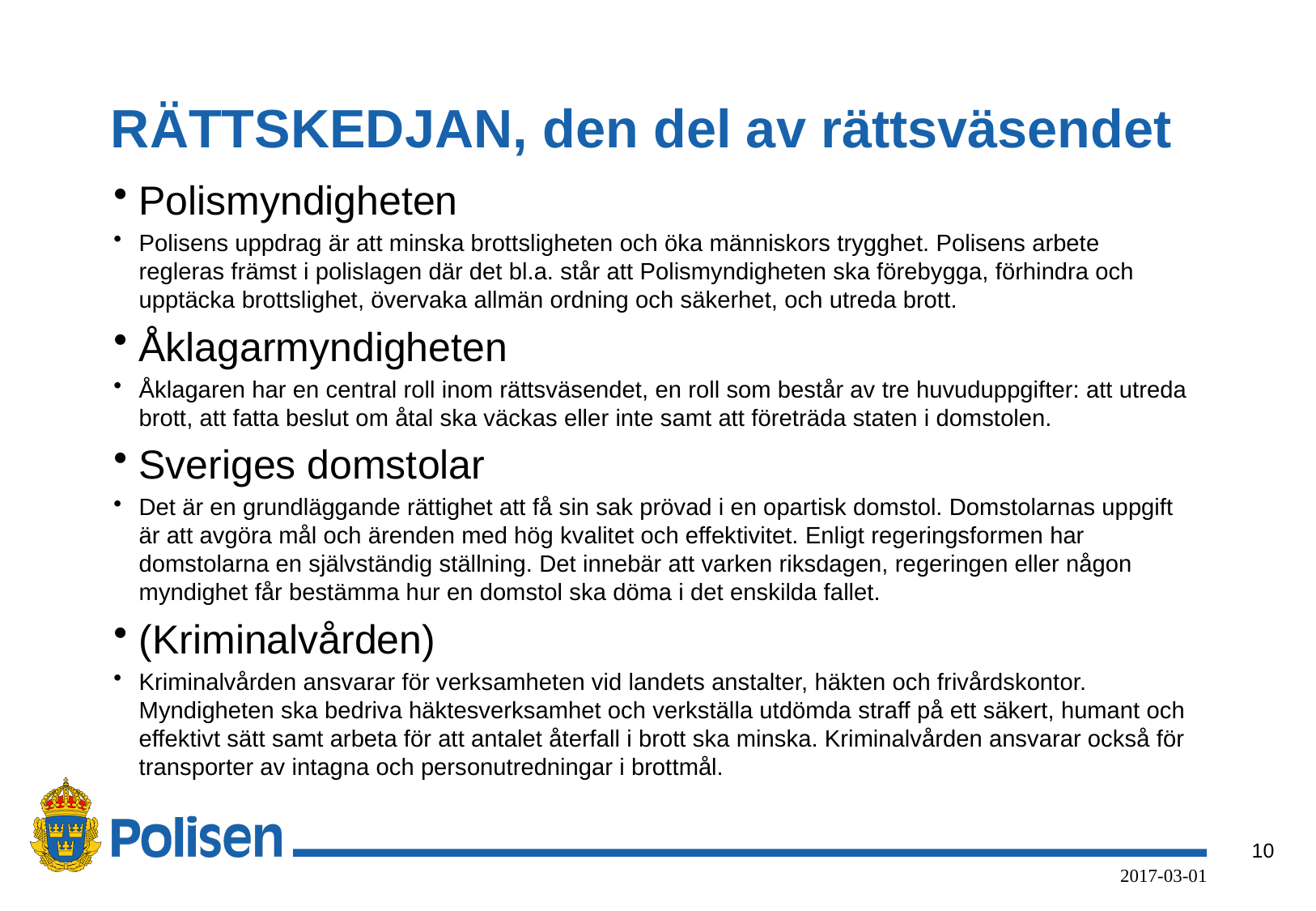

# RÄTTSKEDJAN, den del av rättsväsendet
Polismyndigheten
Polisens uppdrag är att minska brottsligheten och öka människors trygghet. Polisens arbete regleras främst i polislagen där det bl.a. står att Polismyndigheten ska förebygga, förhindra och upptäcka brottslighet, övervaka allmän ordning och säkerhet, och utreda brott.
Åklagarmyndigheten
Åklagaren har en central roll inom rättsväsendet, en roll som består av tre huvuduppgifter: att utreda brott, att fatta beslut om åtal ska väckas eller inte samt att företräda staten i domstolen.
Sveriges domstolar
Det är en grundläggande rättighet att få sin sak prövad i en opartisk domstol. Domstolarnas uppgift är att avgöra mål och ärenden med hög kvalitet och effektivitet. Enligt regeringsformen har domstolarna en självständig ställning. Det innebär att varken riksdagen, regeringen eller någon myndighet får bestämma hur en domstol ska döma i det enskilda fallet.
(Kriminalvården)
Kriminalvården ansvarar för verksamheten vid landets anstalter, häkten och frivårdskontor. Myndigheten ska bedriva häktesverksamhet och verkställa utdömda straff på ett säkert, humant och effektivt sätt samt arbeta för att antalet återfall i brott ska minska. Kriminalvården ansvarar också för transporter av intagna och personutredningar i brottmål.